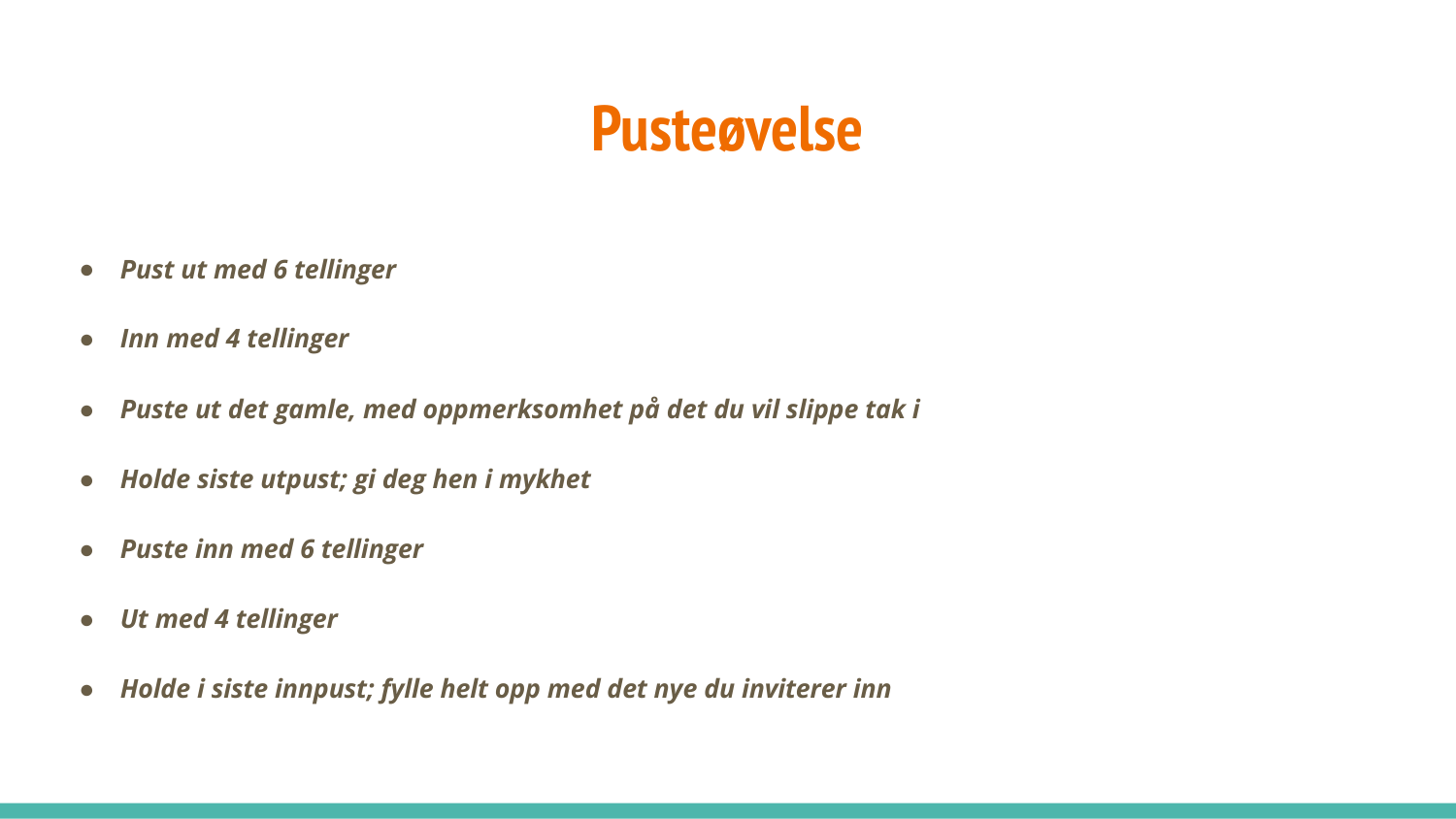

# Pusteøvelse
Pust ut med 6 tellinger
Inn med 4 tellinger
Puste ut det gamle, med oppmerksomhet på det du vil slippe tak i
Holde siste utpust; gi deg hen i mykhet
Puste inn med 6 tellinger
Ut med 4 tellinger
Holde i siste innpust; fylle helt opp med det nye du inviterer inn